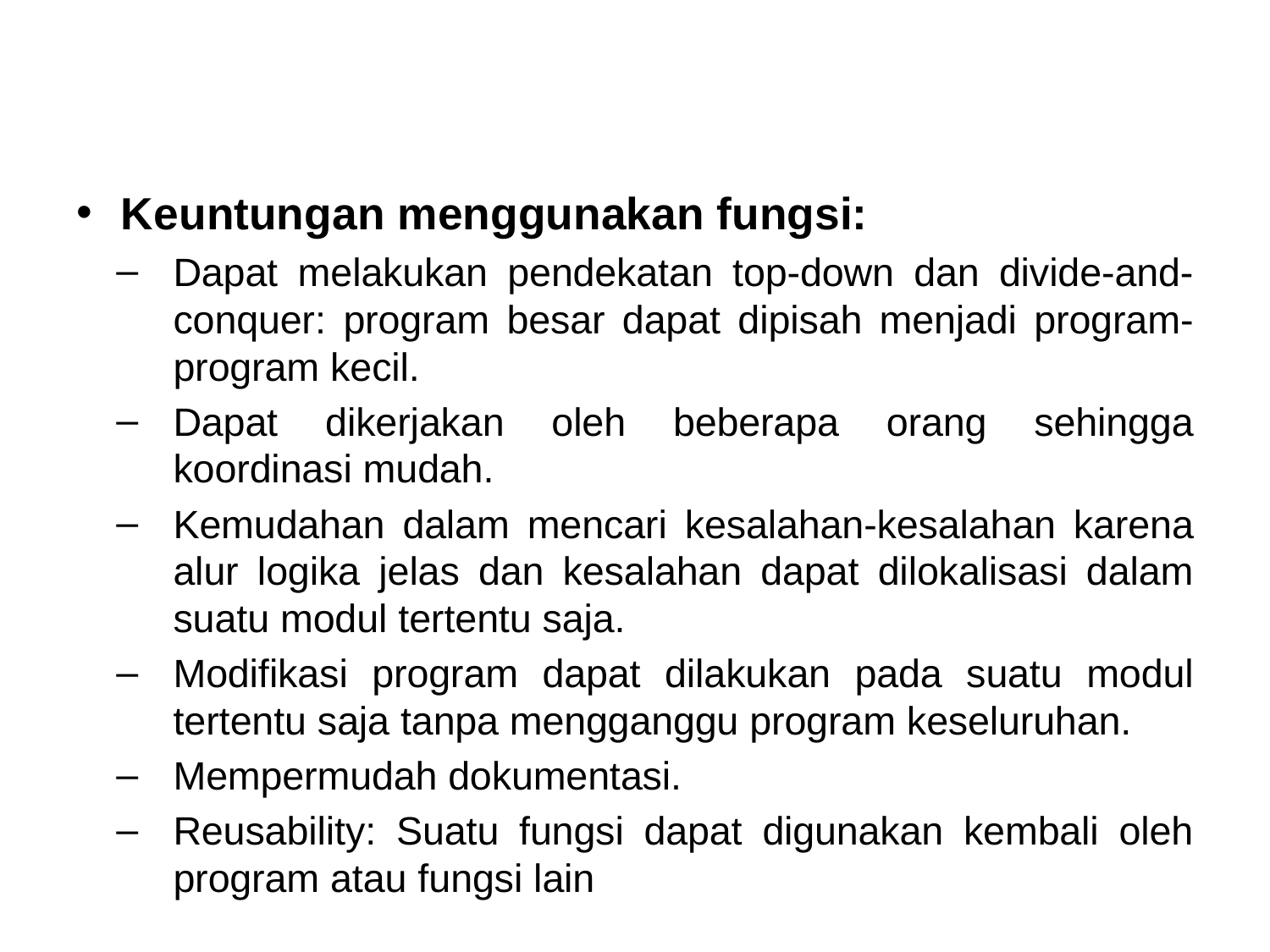

#
Keuntungan menggunakan fungsi:
Dapat melakukan pendekatan top-down dan divide-and-conquer: program besar dapat dipisah menjadi program-program kecil.
Dapat dikerjakan oleh beberapa orang sehingga koordinasi mudah.
Kemudahan dalam mencari kesalahan-kesalahan karena alur logika jelas dan kesalahan dapat dilokalisasi dalam suatu modul tertentu saja.
Modifikasi program dapat dilakukan pada suatu modul tertentu saja tanpa mengganggu program keseluruhan.
Mempermudah dokumentasi.
Reusability: Suatu fungsi dapat digunakan kembali oleh program atau fungsi lain